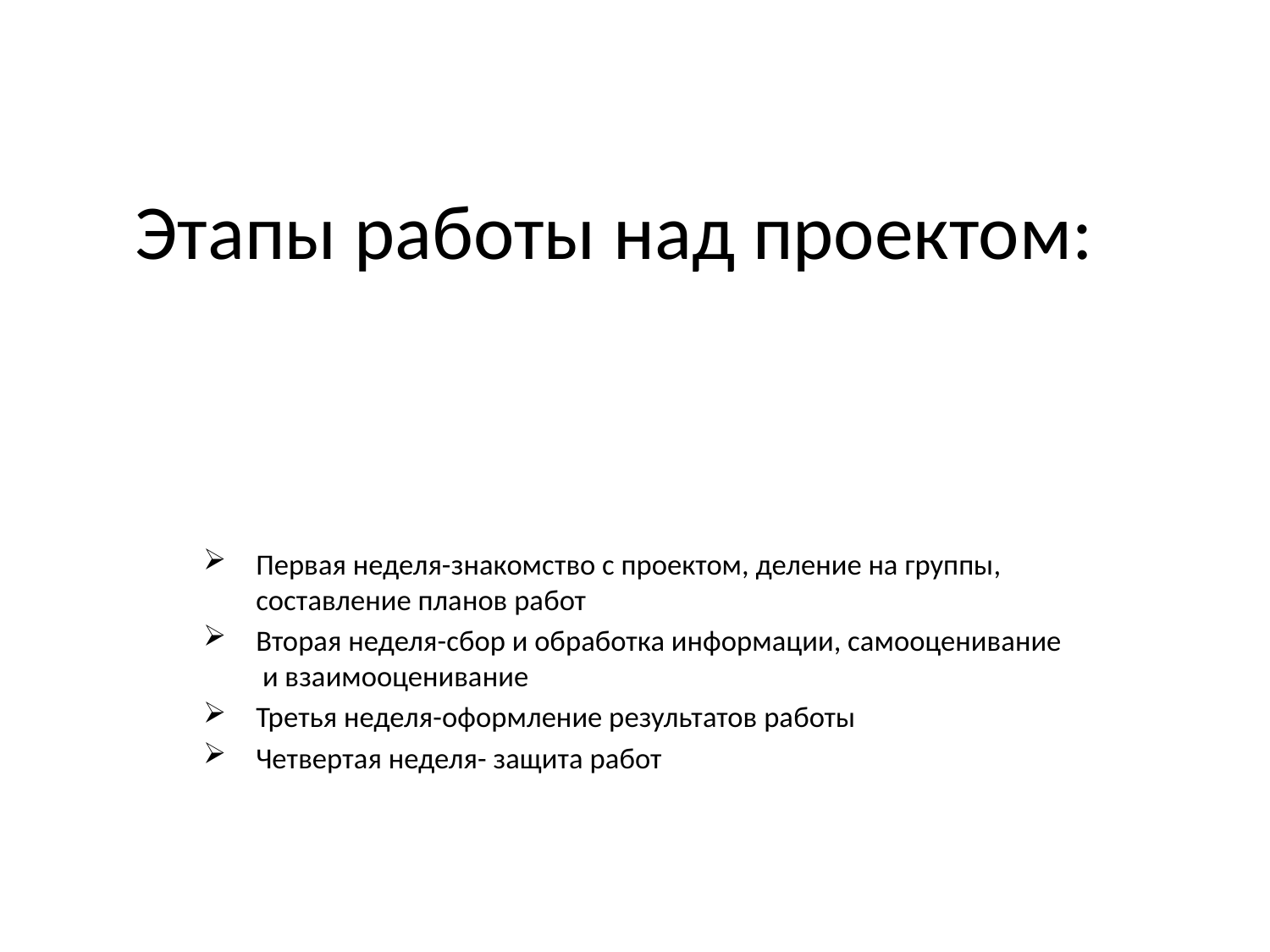

# Этапы работы над проектом:
Первая неделя-знакомство с проектом, деление на группы, составление планов работ
Вторая неделя-сбор и обработка информации, самооценивание  и взаимооценивание
Третья неделя-оформление результатов работы
Четвертая неделя- защита работ